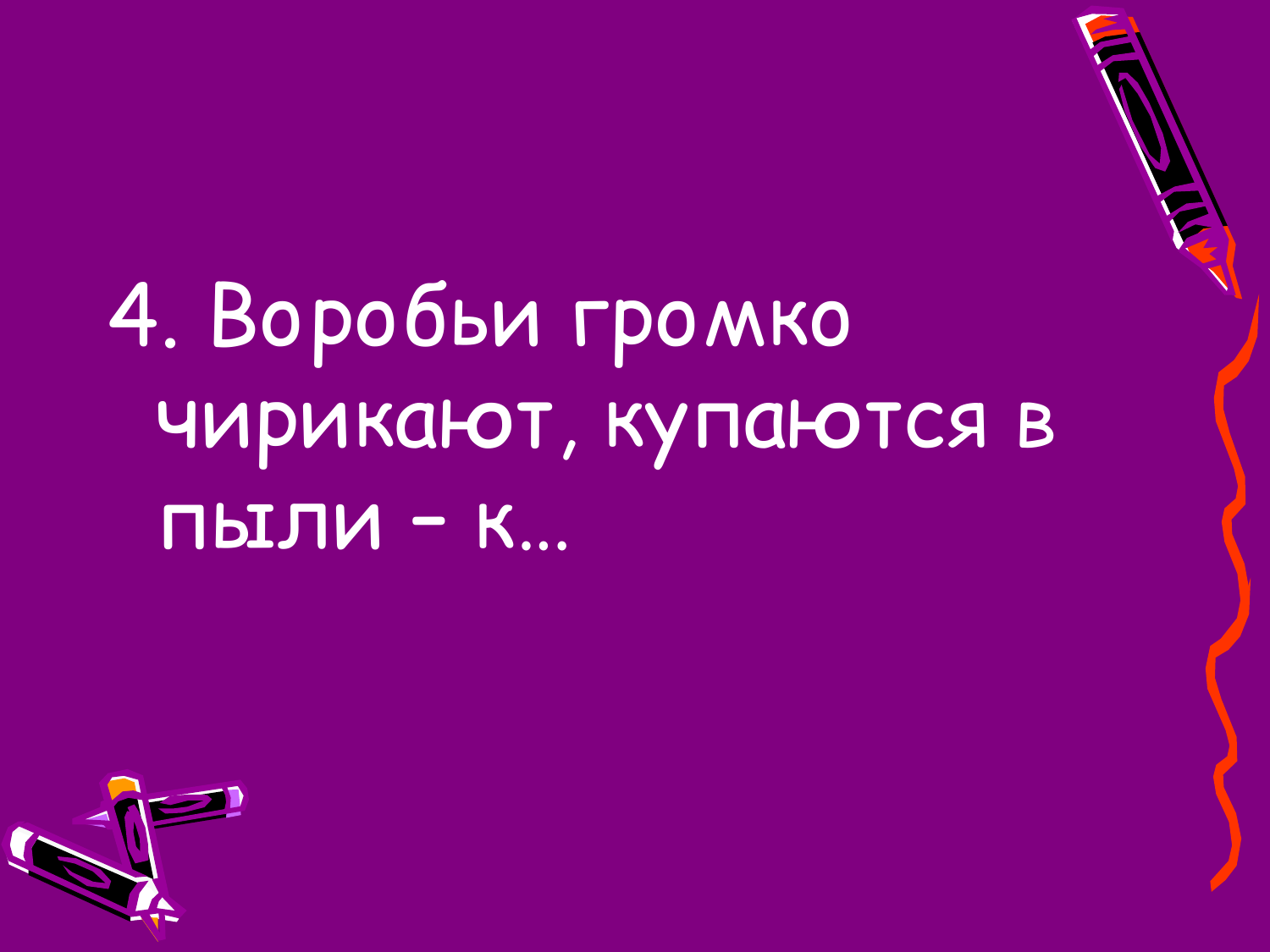

4. Воробьи громко чирикают, купаются в пыли – к…